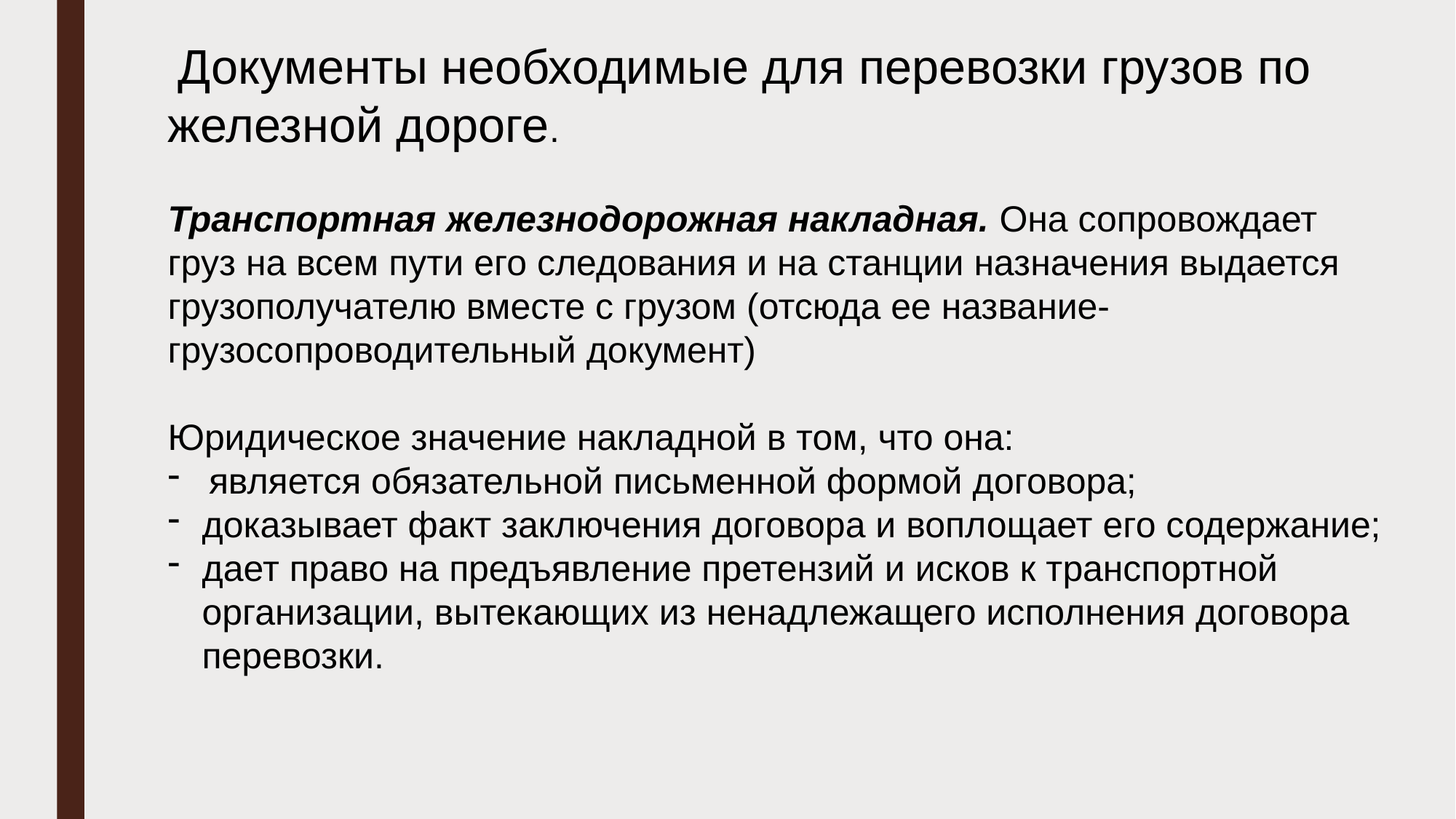

Документы необходимые для перевозки грузов по железной дороге.

Транспортная железнодорожная накладная. Она сопровождает груз на всем пути его следования и на станции назначения выдается грузополучателю вместе с грузом (отсюда ее название- грузосопроводительный документ)

Юридическое значение накладной в том, что она:
является обязательной письменной формой договора;
доказывает факт заключения договора и воплощает его содержание;
дает право на предъявление претензий и исков к транспортной организации, вытекающих из ненадлежащего исполнения договора перевозки.